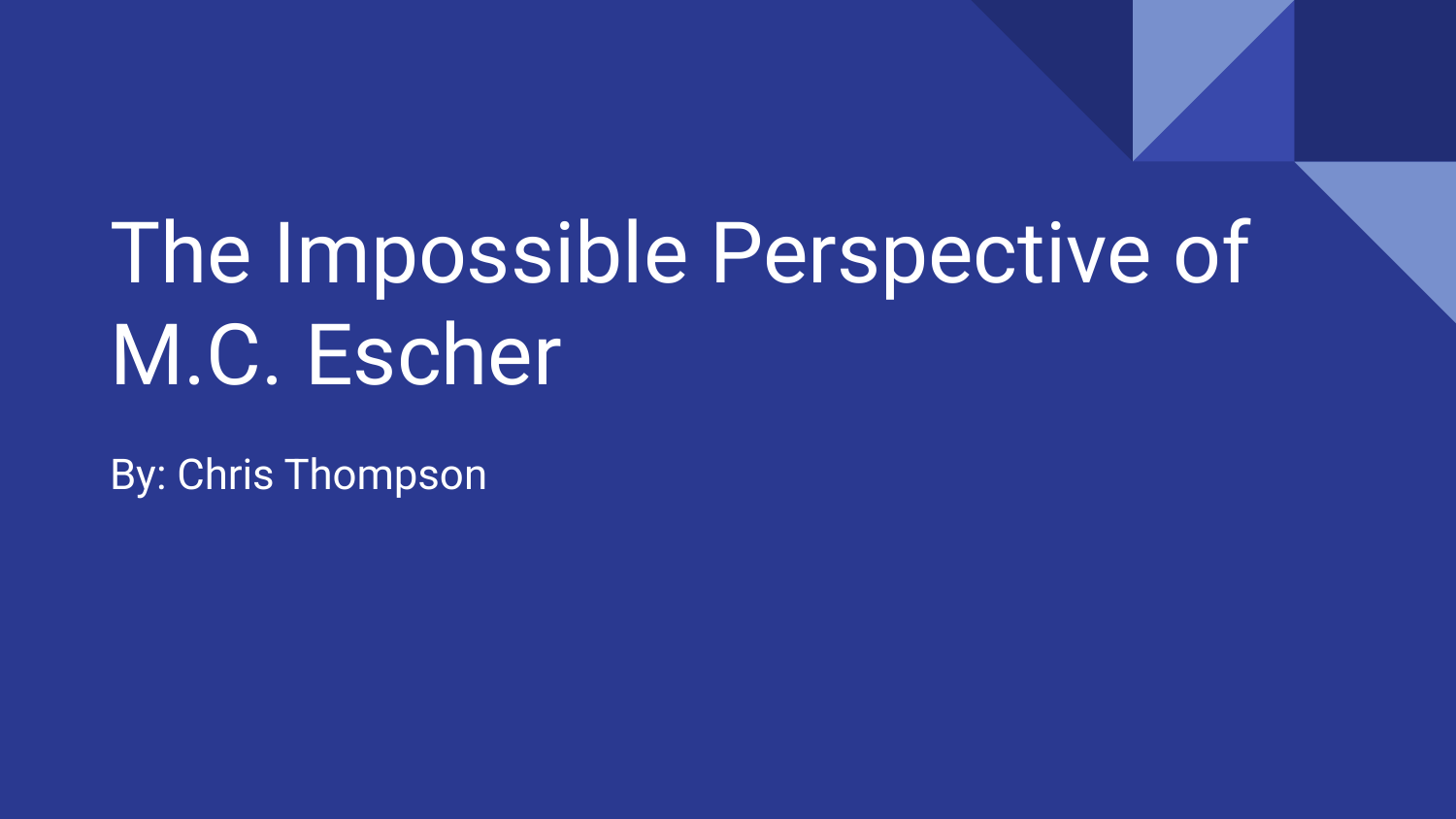

# The Impossible Perspective of M.C. Escher
By: Chris Thompson